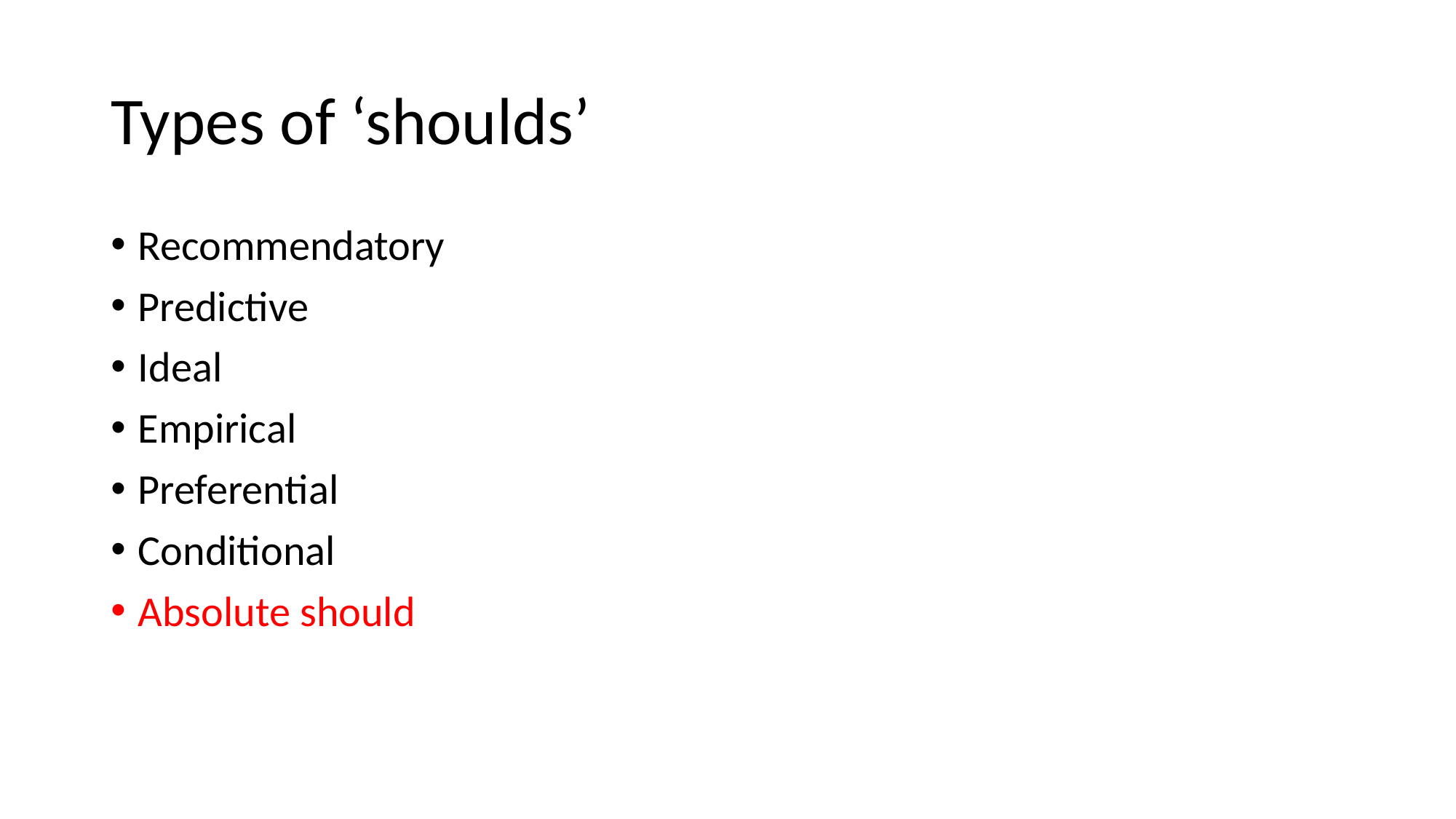

# Types of ‘shoulds’
Recommendatory
Predictive
Ideal
Empirical
Preferential
Conditional
Absolute should